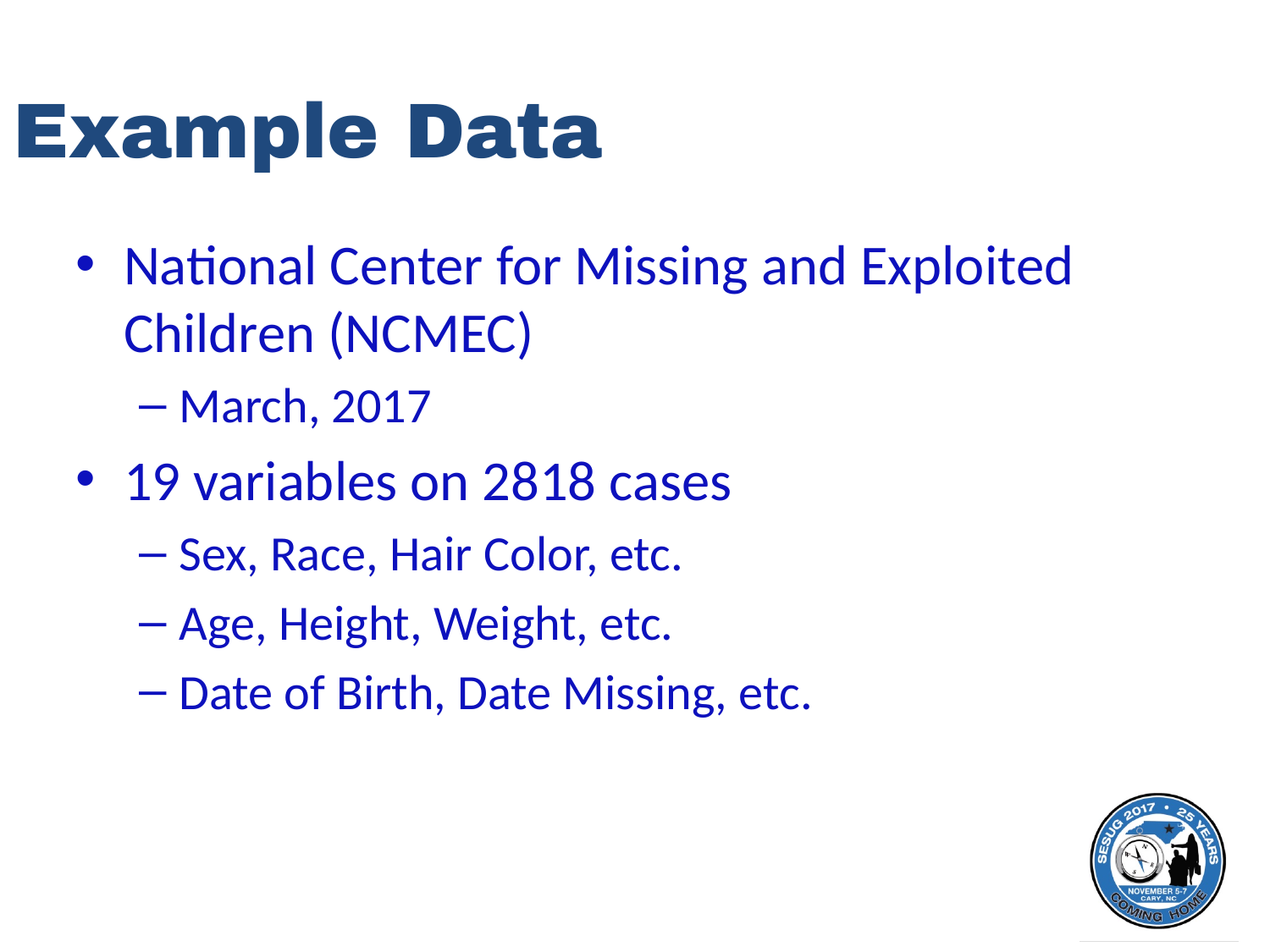

# Example Data
National Center for Missing and Exploited Children (NCMEC)
March, 2017
19 variables on 2818 cases
Sex, Race, Hair Color, etc.
Age, Height, Weight, etc.
Date of Birth, Date Missing, etc.